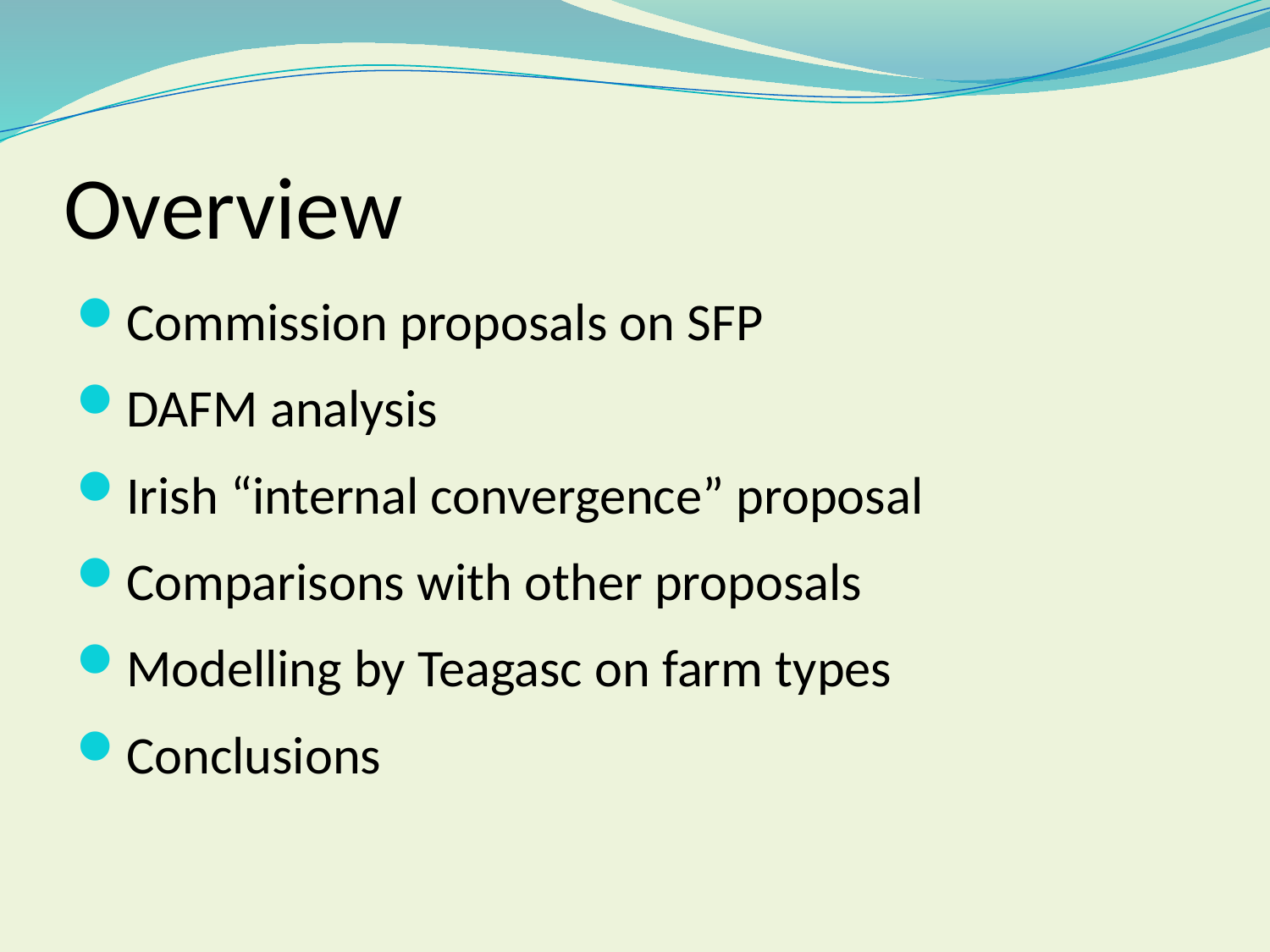

Overview
Commission proposals on SFP
DAFM analysis
Irish “internal convergence” proposal
Comparisons with other proposals
Modelling by Teagasc on farm types
Conclusions